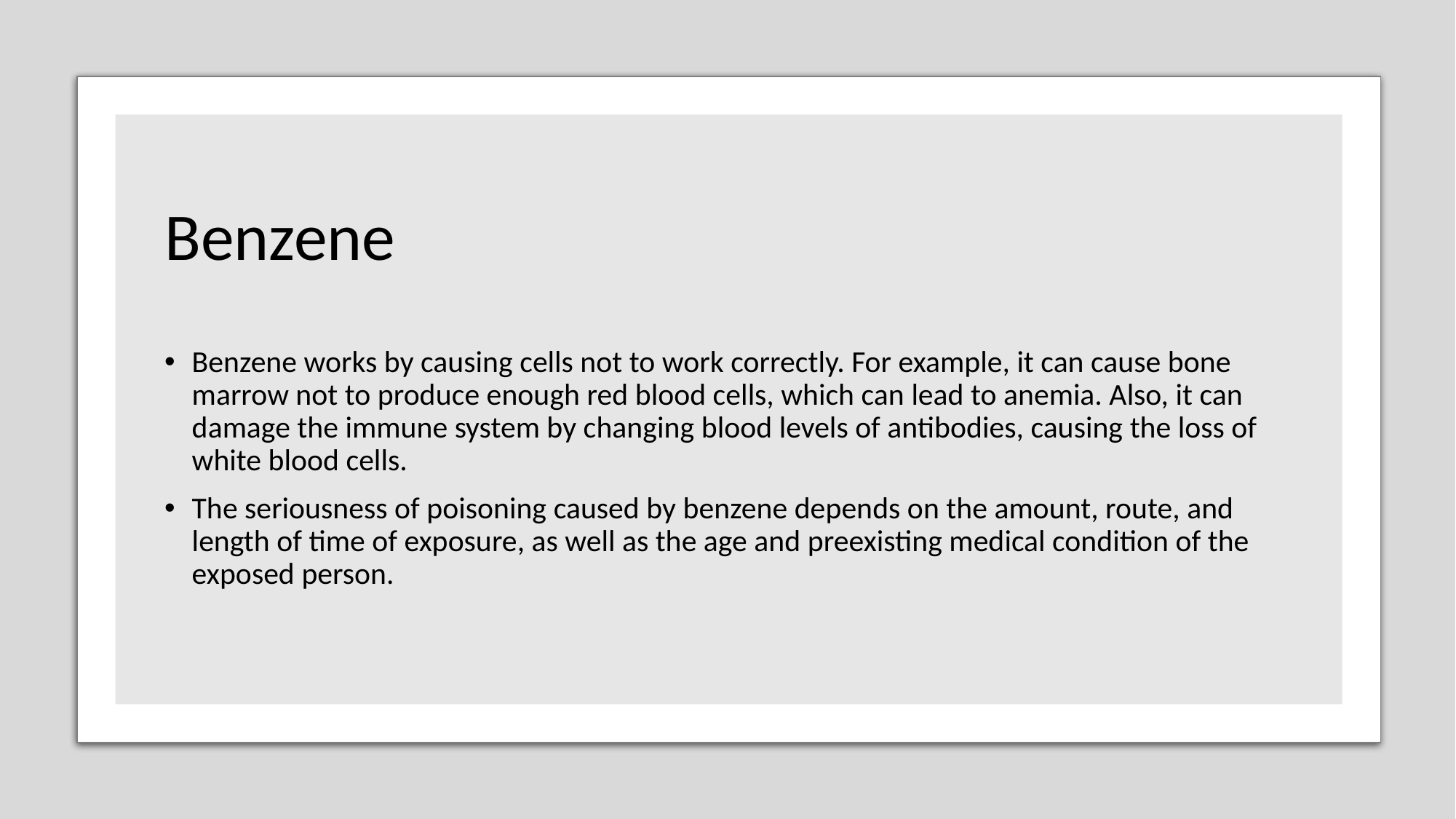

# Benzene
Benzene works by causing cells not to work correctly. For example, it can cause bone marrow not to produce enough red blood cells, which can lead to anemia. Also, it can damage the immune system by changing blood levels of antibodies, causing the loss of white blood cells.
The seriousness of poisoning caused by benzene depends on the amount, route, and length of time of exposure, as well as the age and preexisting medical condition of the exposed person.